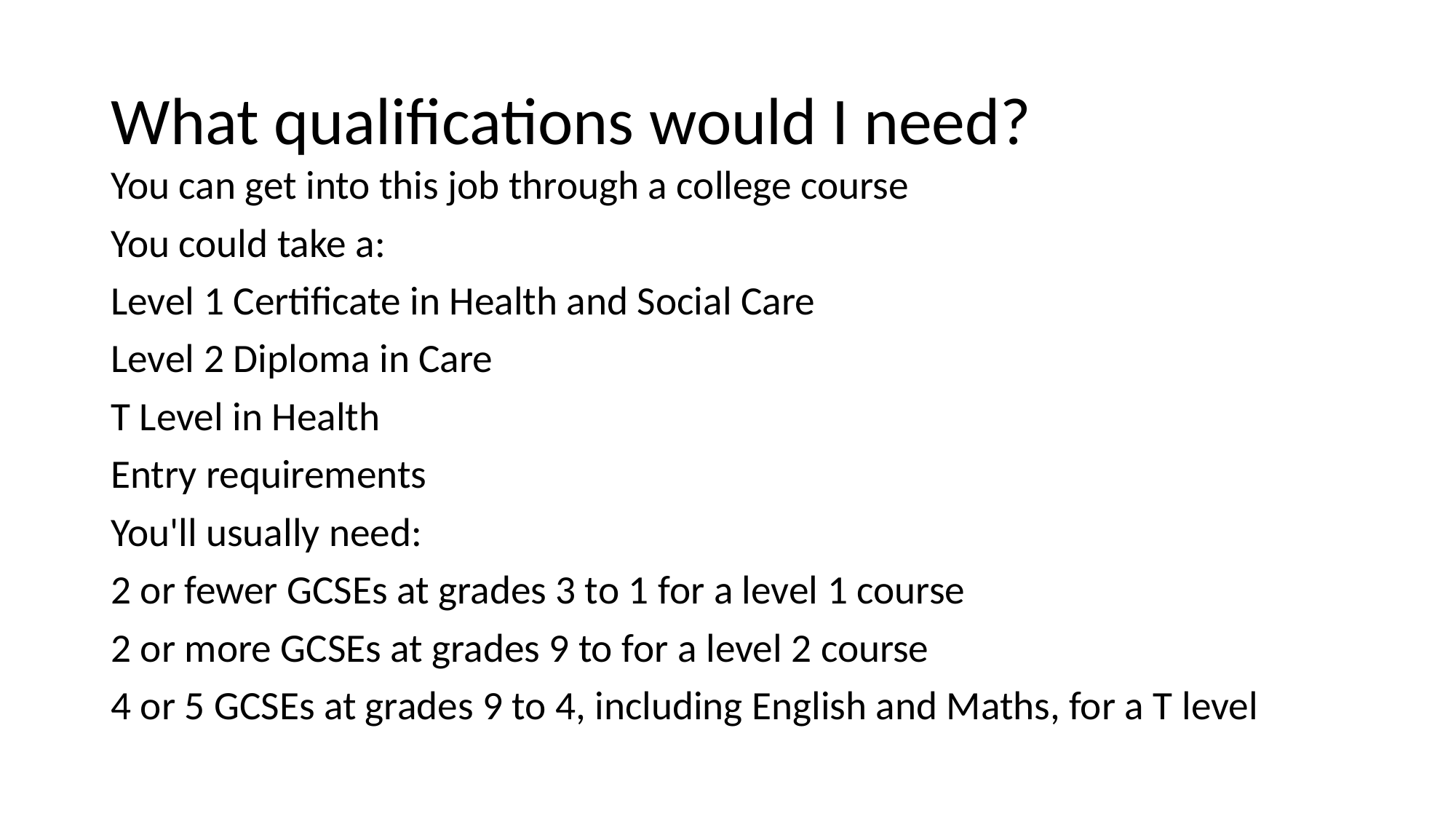

# What qualifications would I need?
You can get into this job through a college course
You could take a:
Level 1 Certificate in Health and Social Care
Level 2 Diploma in Care
T Level in Health
Entry requirements
You'll usually need:
2 or fewer GCSEs at grades 3 to 1 for a level 1 course
2 or more GCSEs at grades 9 to for a level 2 course
4 or 5 GCSEs at grades 9 to 4, including English and Maths, for a T level